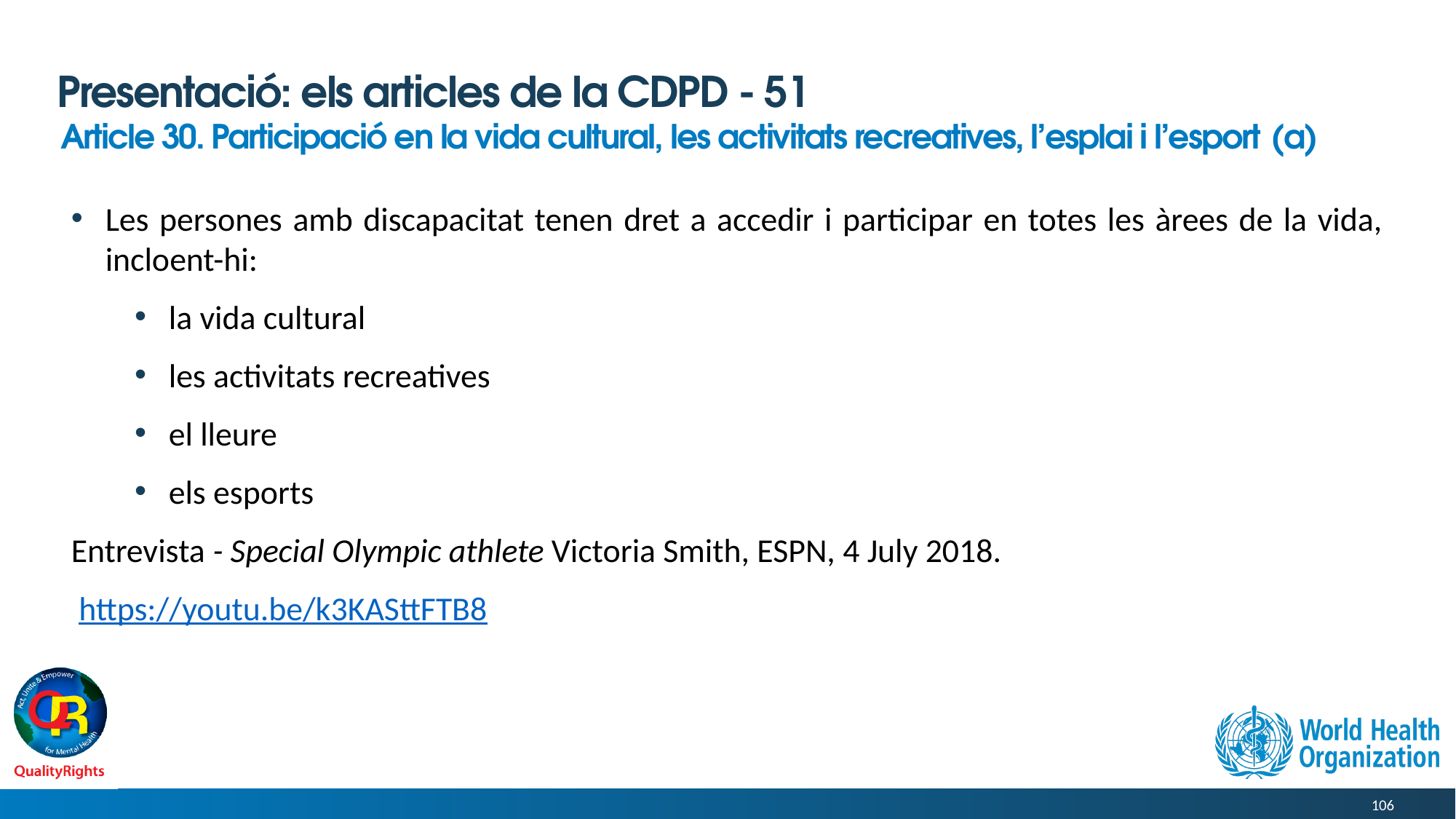

# Presentació: els articles de la CDPD - 51
Article 30. Participació en la vida cultural, les activitats recreatives, l’esplai i l’esport (a)
Les persones amb discapacitat tenen dret a accedir i participar en totes les àrees de la vida, incloent-hi:
la vida cultural
les activitats recreatives
el lleure
els esports
Entrevista - Special Olympic athlete Victoria Smith, ESPN, 4 July 2018.
 https://youtu.be/k3KASttFTB8